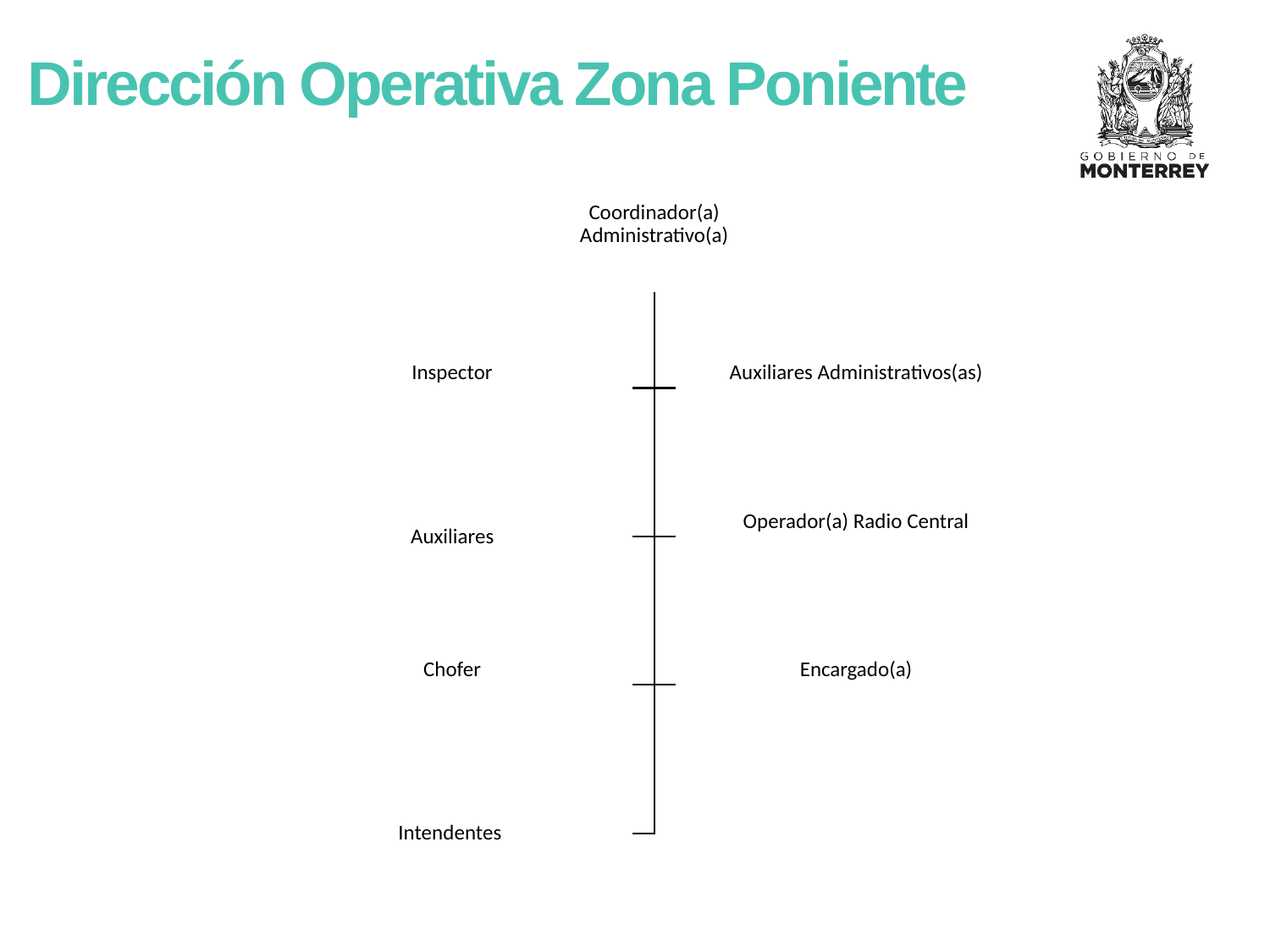

Dirección Operativa Zona Poniente
Coordinador(a) Administrativo(a)

Inspector

Auxiliares Administrativos(as)

Auxiliares
Operador(a) Radio Central

Chofer

Encargado(a)

Intendentes